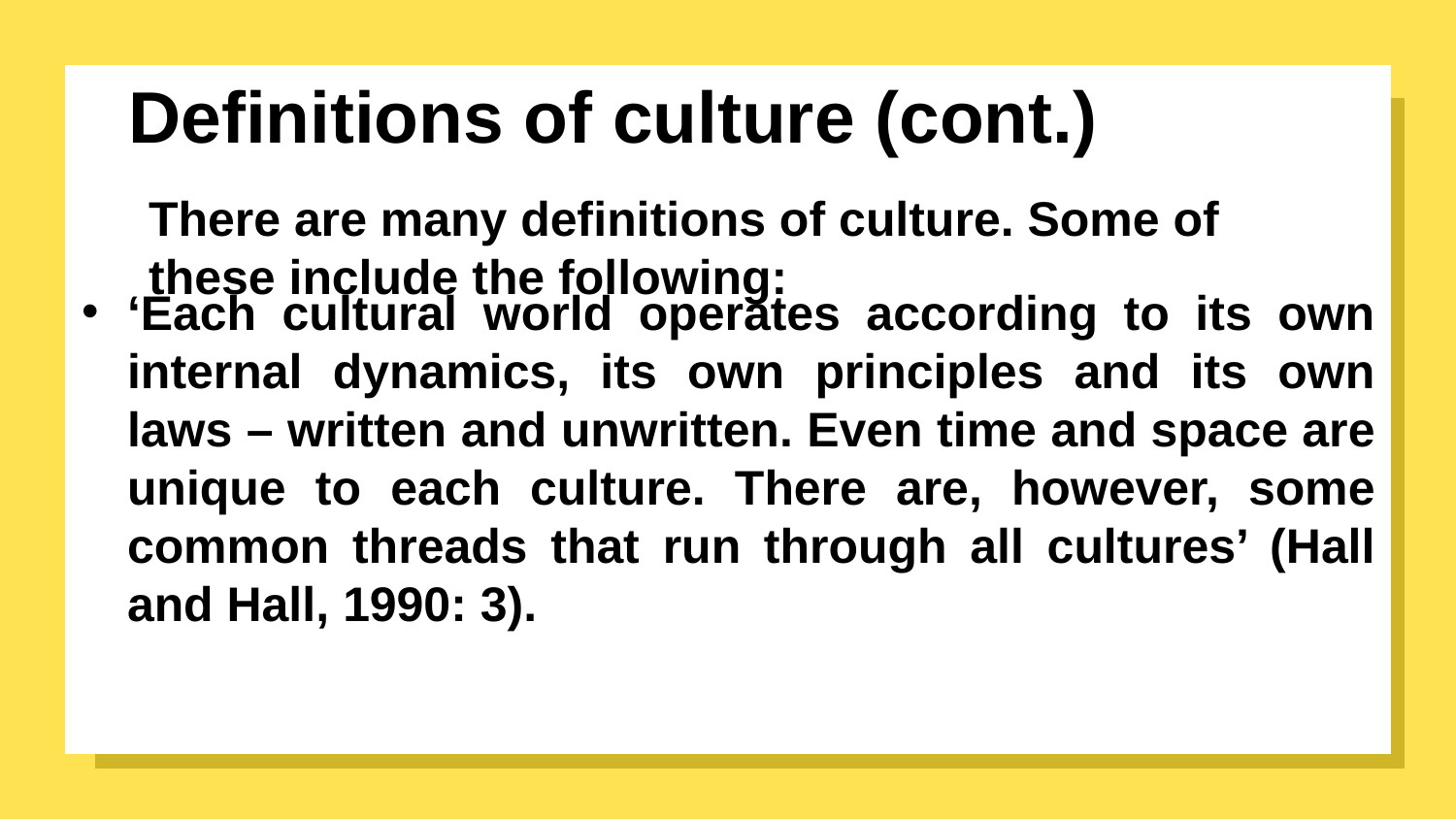

# Definitions of culture (cont.)
There are many definitions of culture. Some of these include the following:
‘Each cultural world operates according to its own internal dynamics, its own principles and its own laws – written and unwritten. Even time and space are unique to each culture. There are, however, some common threads that run through all cultures’ (Hall and Hall, 1990: 3).